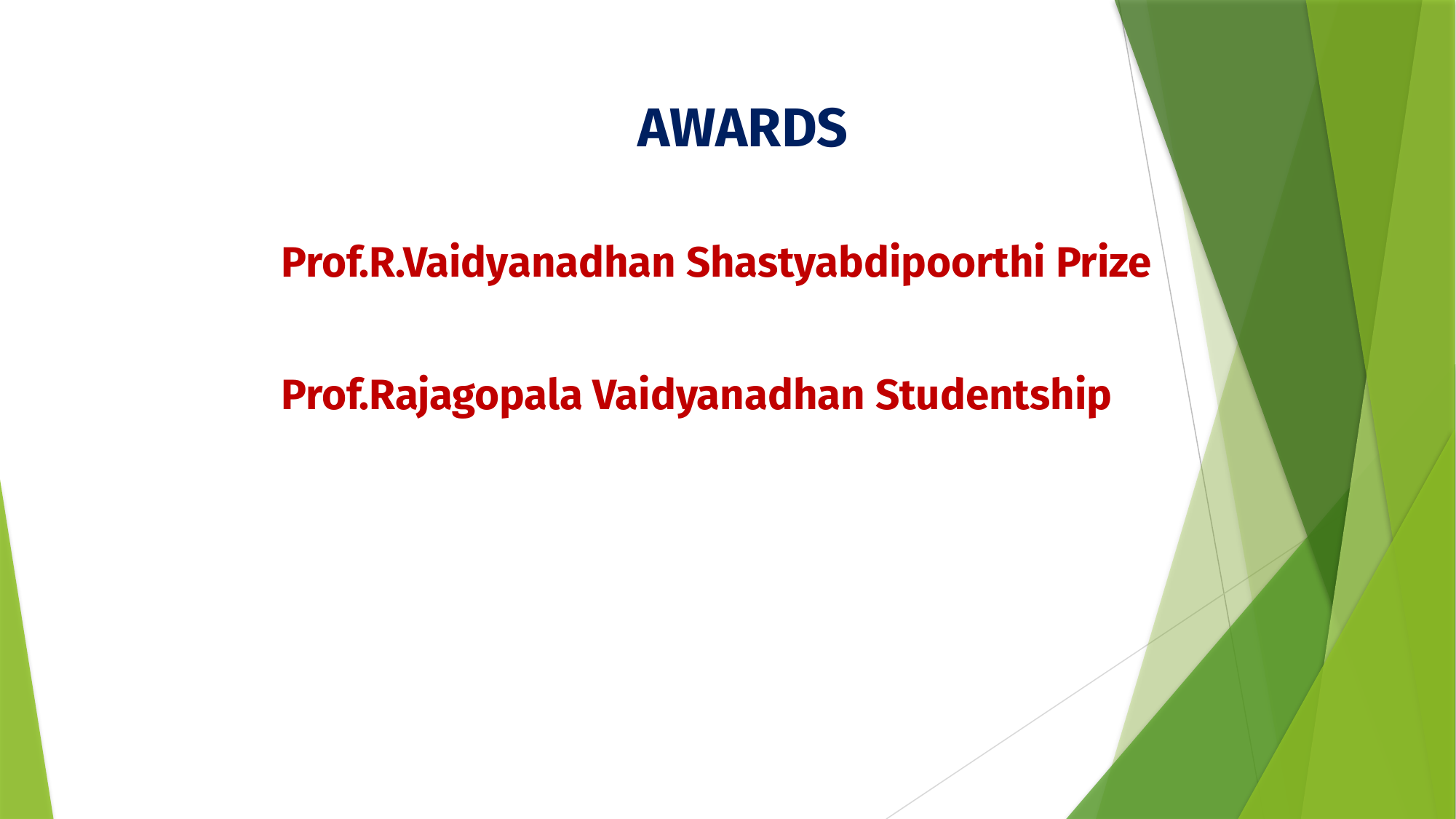

# AWARDS

Prof.R.Vaidyanadhan Shastyabdipoorthi Prize

Prof.Rajagopala Vaidyanadhan Studentship